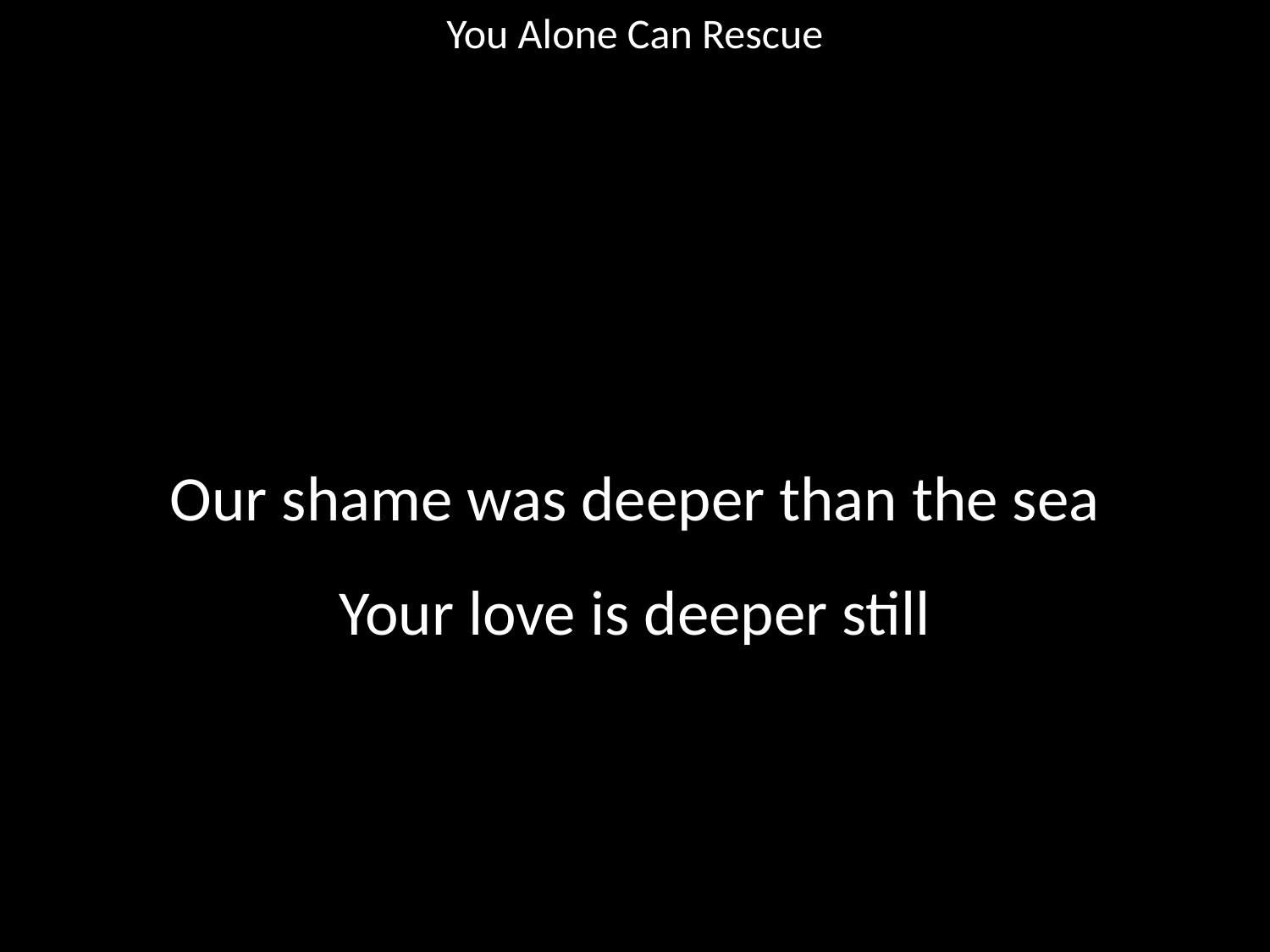

You Alone Can Rescue
#
Our shame was deeper than the sea
Your love is deeper still